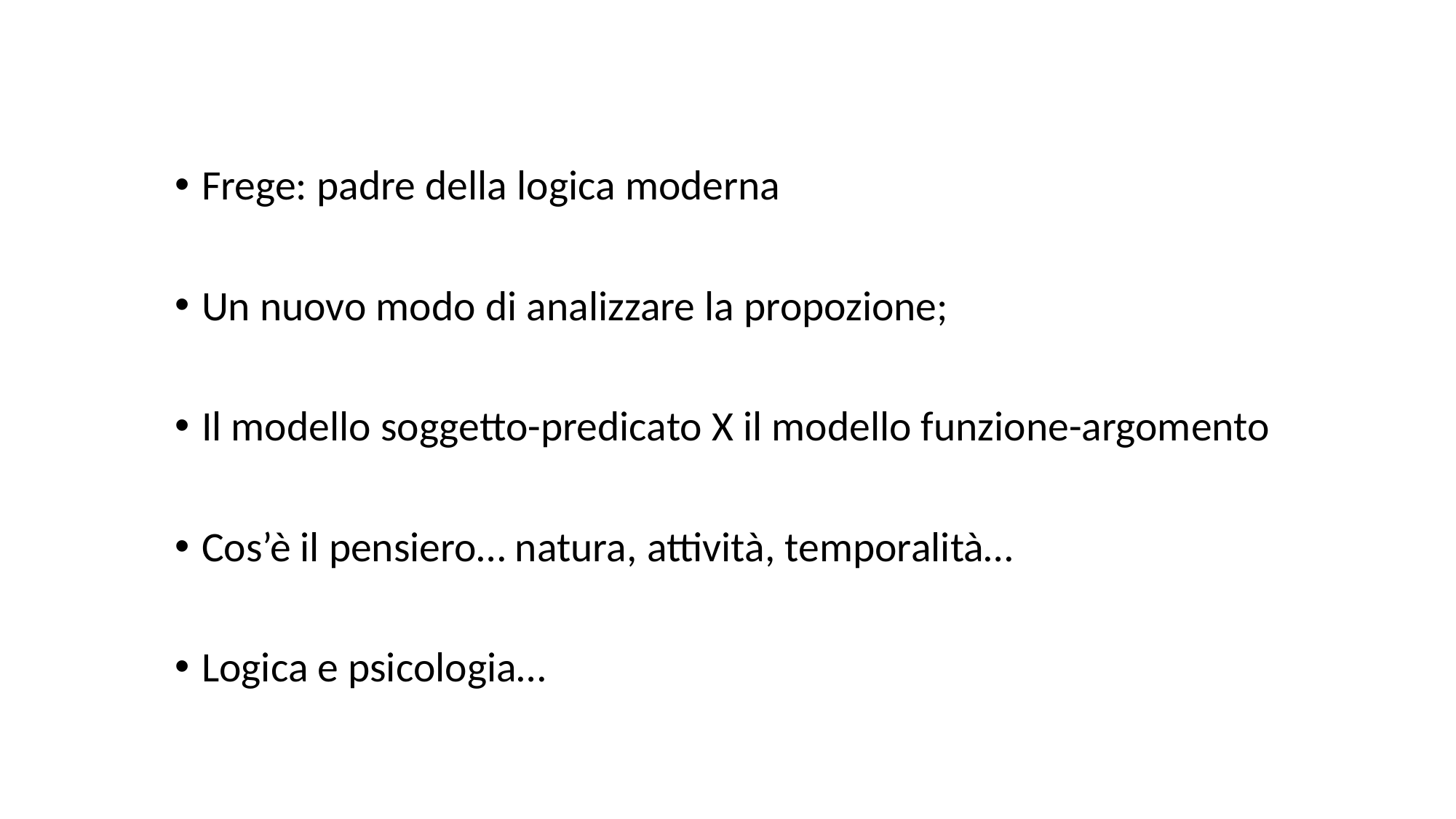

#
Frege: padre della logica moderna

Un nuovo modo di analizzare la propozione;

Il modello soggetto-predicato X il modello funzione-argomento

Cos’è il pensiero… natura, attività, temporalità…

Logica e psicologia…